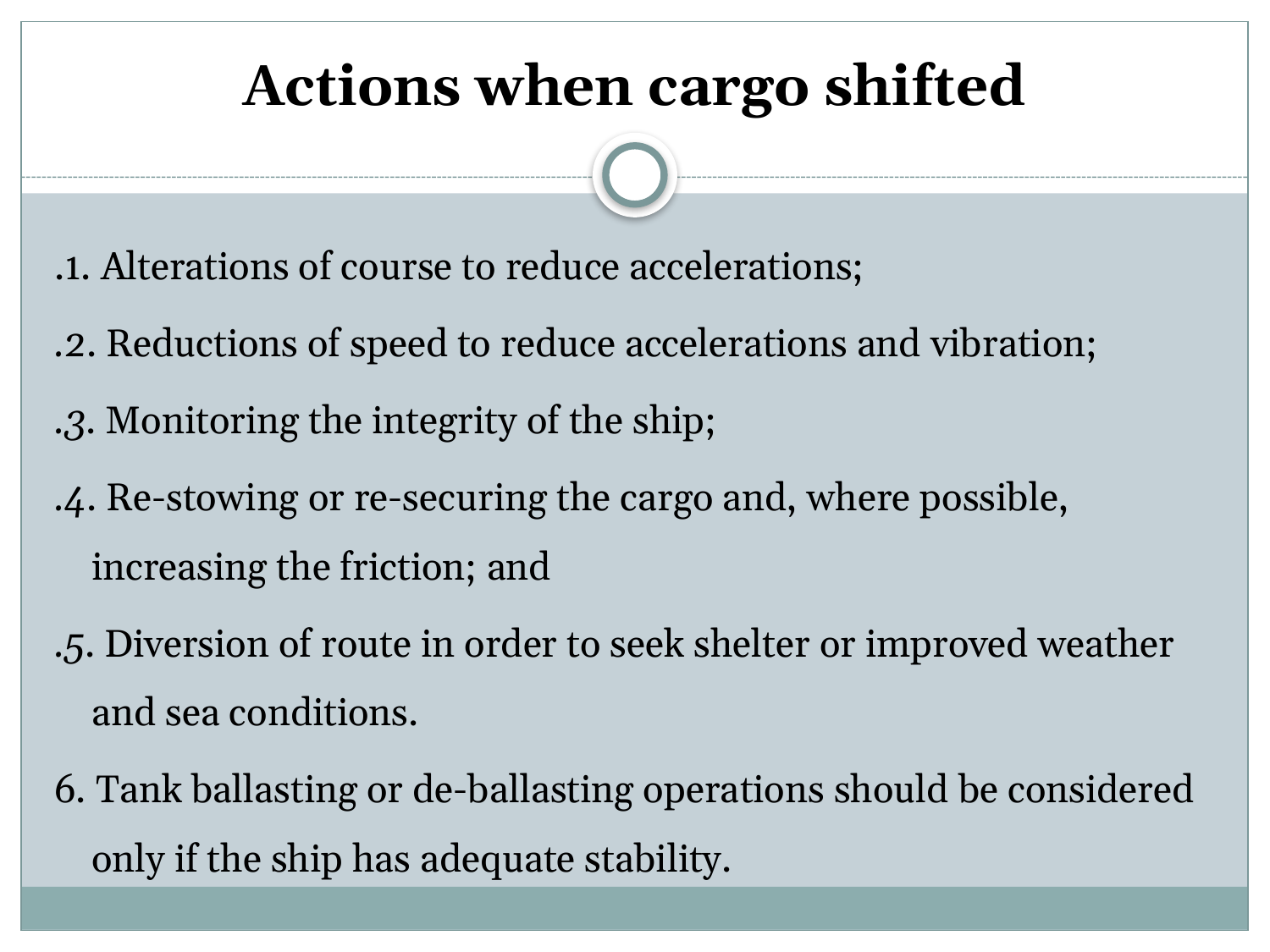

# Actions when cargo shifted
.1. Alterations of course to reduce accelerations;
.2. Reductions of speed to reduce accelerations and vibration;
.3. Monitoring the integrity of the ship;
.4. Re-stowing or re-securing the cargo and, where possible, increasing the friction; and
.5. Diversion of route in order to seek shelter or improved weather and sea conditions.
6. Tank ballasting or de-ballasting operations should be considered only if the ship has adequate stability.